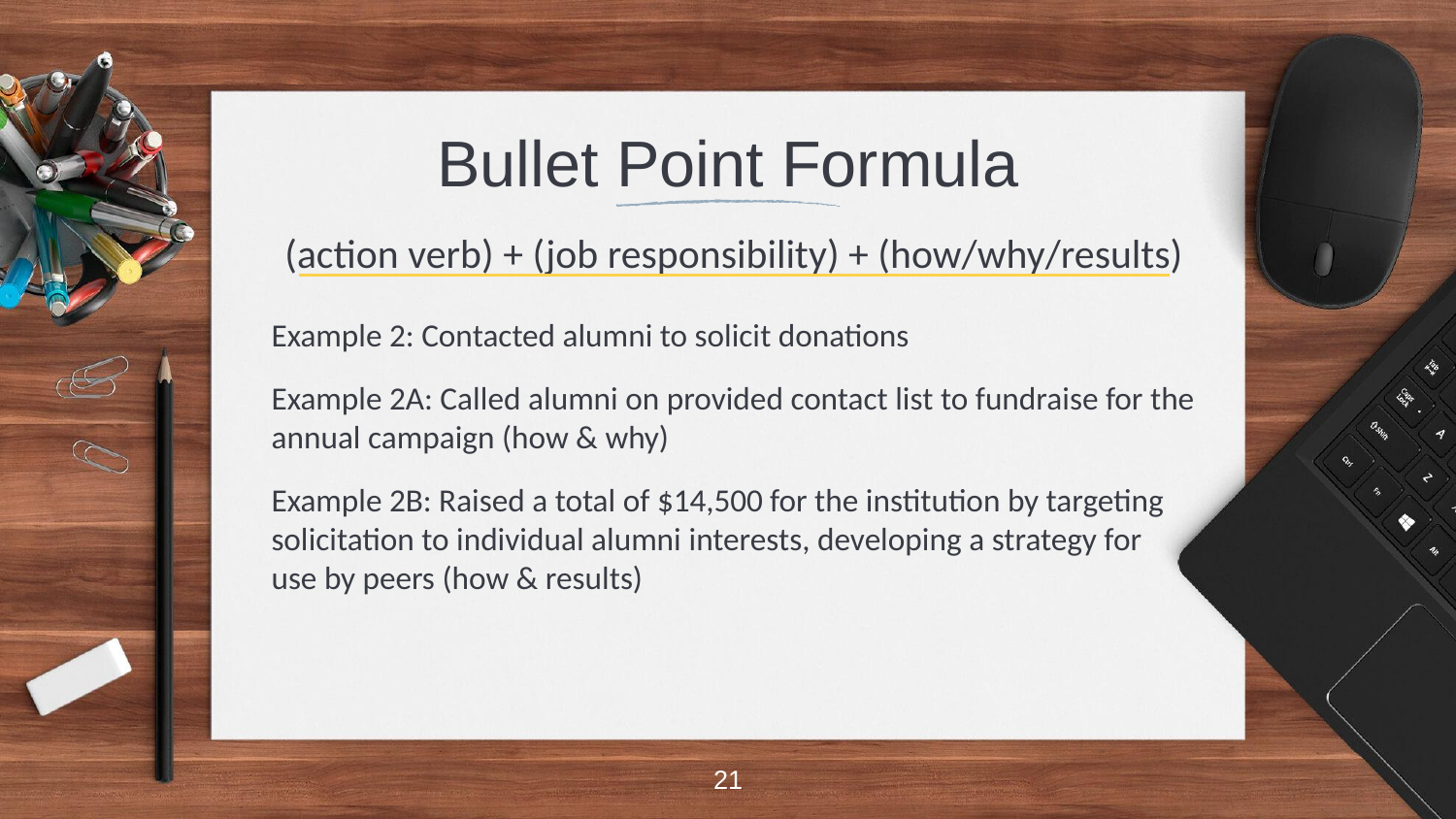

# Bullet Point Formula
(action verb) + (job responsibility) + (how/why/results)

Example 2: Contacted alumni to solicit donations
Example 2A: Called alumni on provided contact list to fundraise for the annual campaign (how & why)
Example 2B: Raised a total of $14,500 for the institution by targeting solicitation to individual alumni interests, developing a strategy for
use by peers (how & results)

21